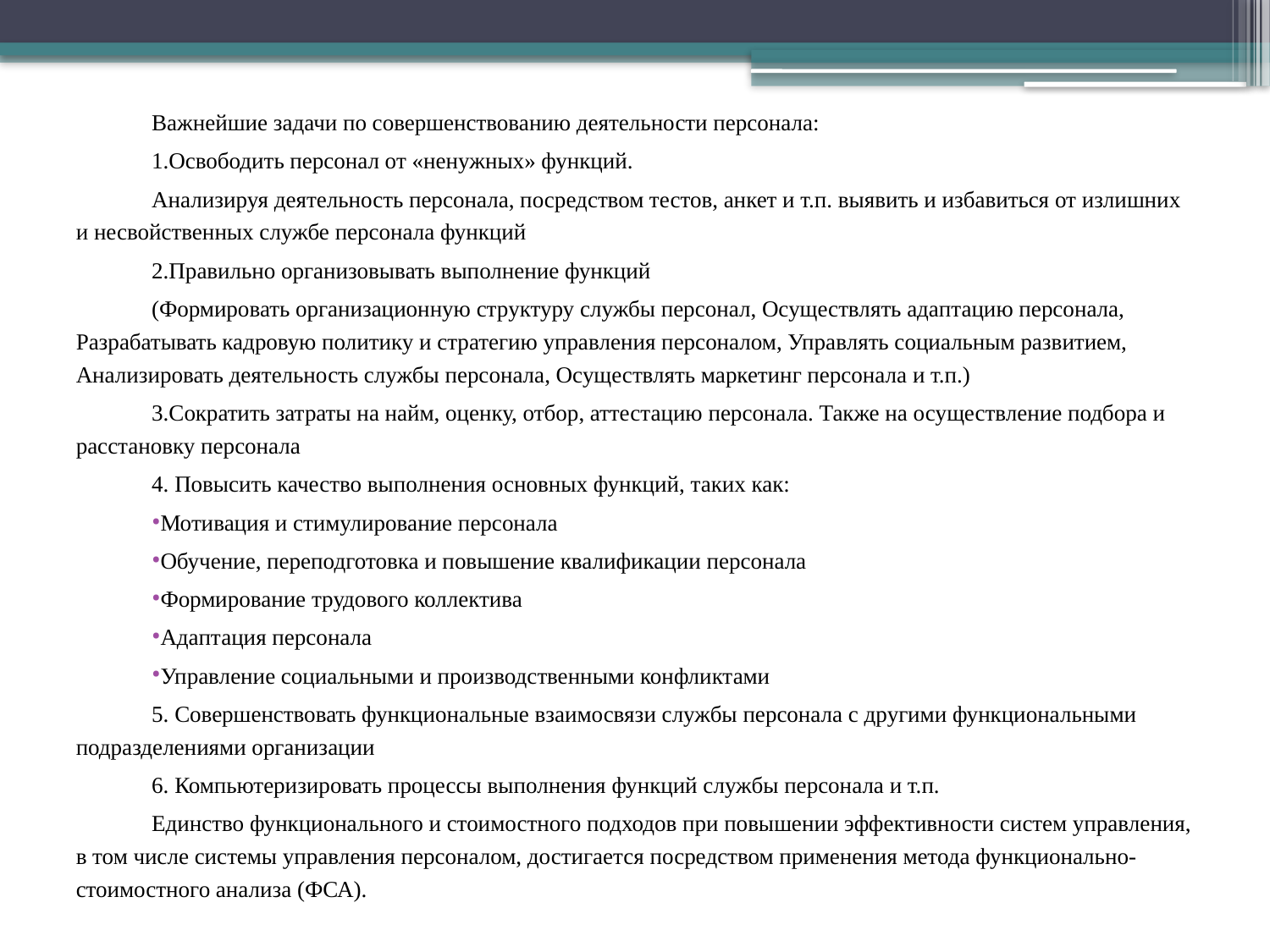

Важнейшие задачи по совершенствованию деятельности персонала:
1.Освободить персонал от «ненужных» функций.
Анализируя деятельность персонала, посредством тестов, анкет и т.п. выявить и избавиться от излишних и несвойственных службе персонала функций
2.Правильно организовывать выполнение функций
(Формировать организационную структуру службы персонал, Осуществлять адаптацию персонала, Разрабатывать кадровую политику и стратегию управления персоналом, Управлять социальным развитием, Анализировать деятельность службы персонала, Осуществлять маркетинг персонала и т.п.)
3.Сократить затраты на найм, оценку, отбор, аттестацию персонала. Также на осуществление подбора и расстановку персонала
4. Повысить качество выполнения основных функций, таких как:
Мотивация и стимулирование персонала
Обучение, переподготовка и повышение квалификации персонала
Формирование трудового коллектива
Адаптация персонала
Управление социальными и производственными конфликтами
5. Совершенствовать функциональные взаимосвязи службы персонала с другими функциональными подразделениями организации
6. Компьютеризировать процессы выполнения функций службы персонала и т.п.
Единство функционального и стоимостного подходов при повышении эффективности систем управления, в том числе системы управления персоналом, достигается посредством применения метода функционально-стоимостного анализа (ФСА).